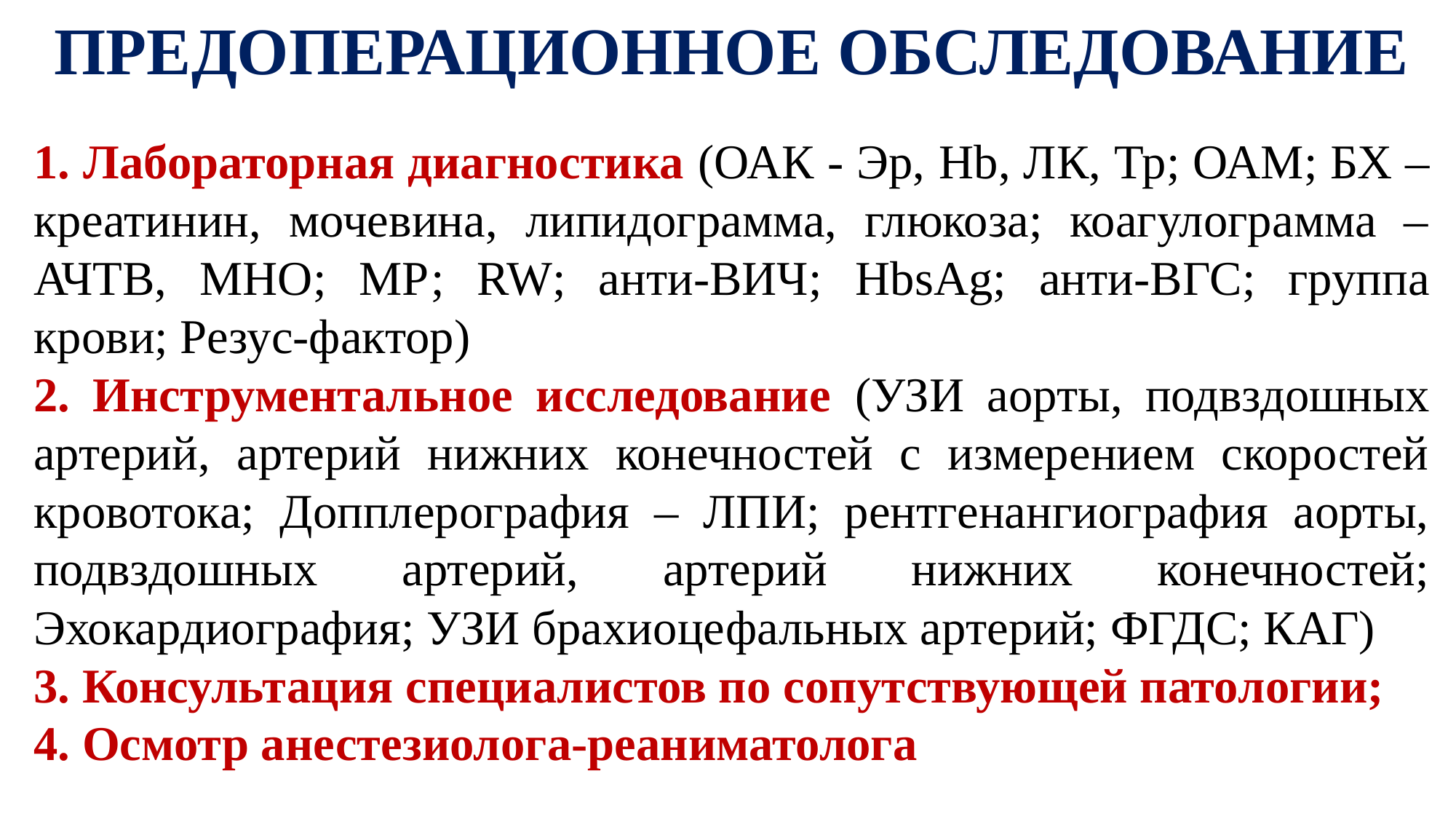

ПРЕДОПЕРАЦИОННОЕ ОБСЛЕДОВАНИЕ
1. Лабораторная диагностика (ОАК - Эр, Hb, ЛК, Тр; ОАМ; БХ – креатинин, мочевина, липидограмма, глюкоза; коагулограмма – АЧТВ, МНО; МР; RW; анти-ВИЧ; HbsAg; анти-ВГС; группа крови; Резус-фактор)
2. Инструментальное исследование (УЗИ аорты, подвздошных артерий, артерий нижних конечностей с измерением скоростей кровотока; Допплерография – ЛПИ; рентгенангиография аорты, подвздошных артерий, артерий нижних конечностей; Эхокардиография; УЗИ брахиоцефальных артерий; ФГДС; КАГ)
3. Консультация специалистов по сопутствующей патологии;
4. Осмотр анестезиолога-реаниматолога